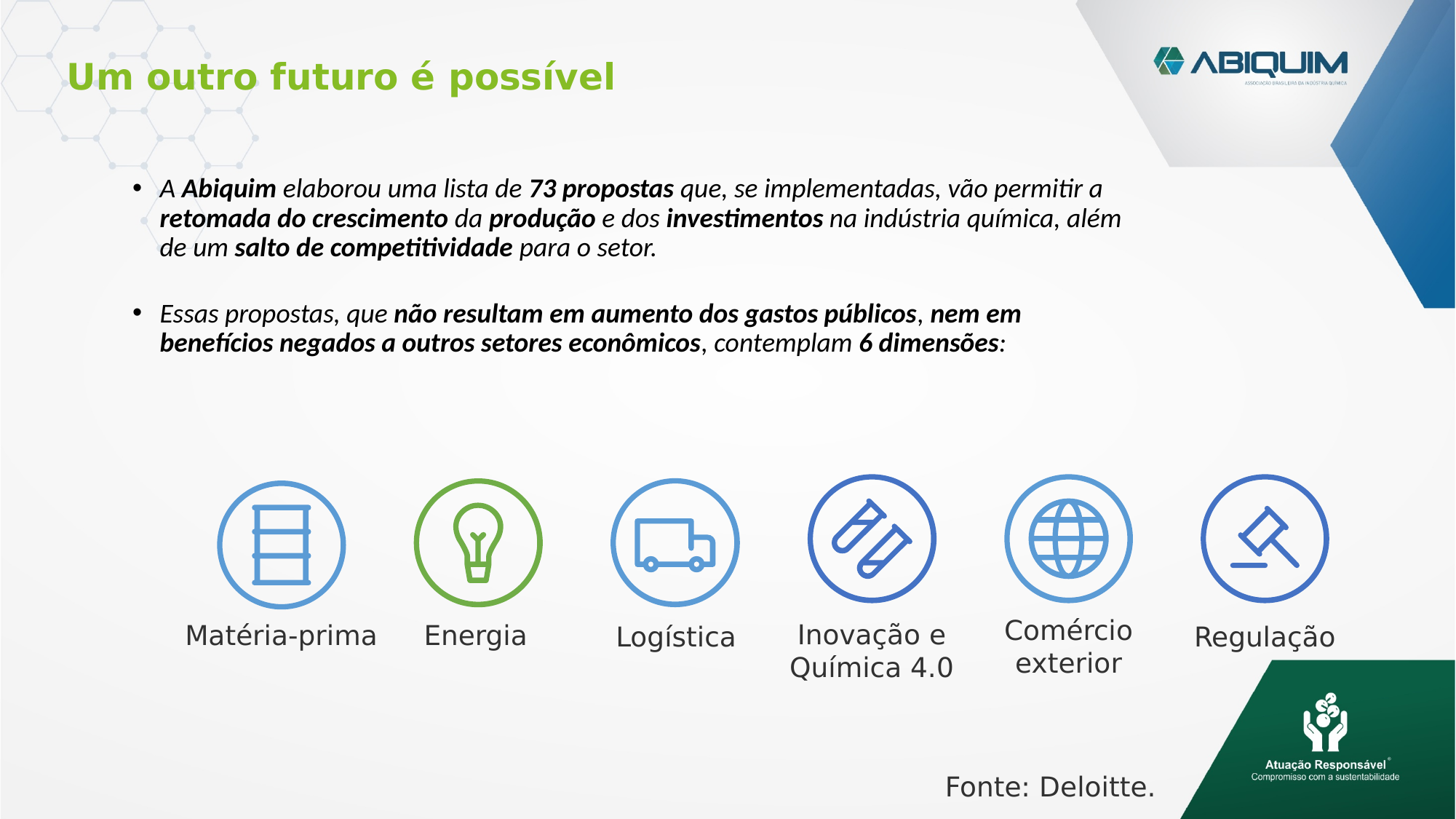

Um outro futuro é possível
A Abiquim elaborou uma lista de 73 propostas que, se implementadas, vão permitir a retomada do crescimento da produção e dos investimentos na indústria química, além de um salto de competitividade para o setor.
Essas propostas, que não resultam em aumento dos gastos públicos, nem em benefícios negados a outros setores econômicos, contemplam 6 dimensões:

Comércio
exterior
Inovação e
Química 4.0
Energia
Matéria-prima
Regulação
Logística
Fonte: Deloitte.